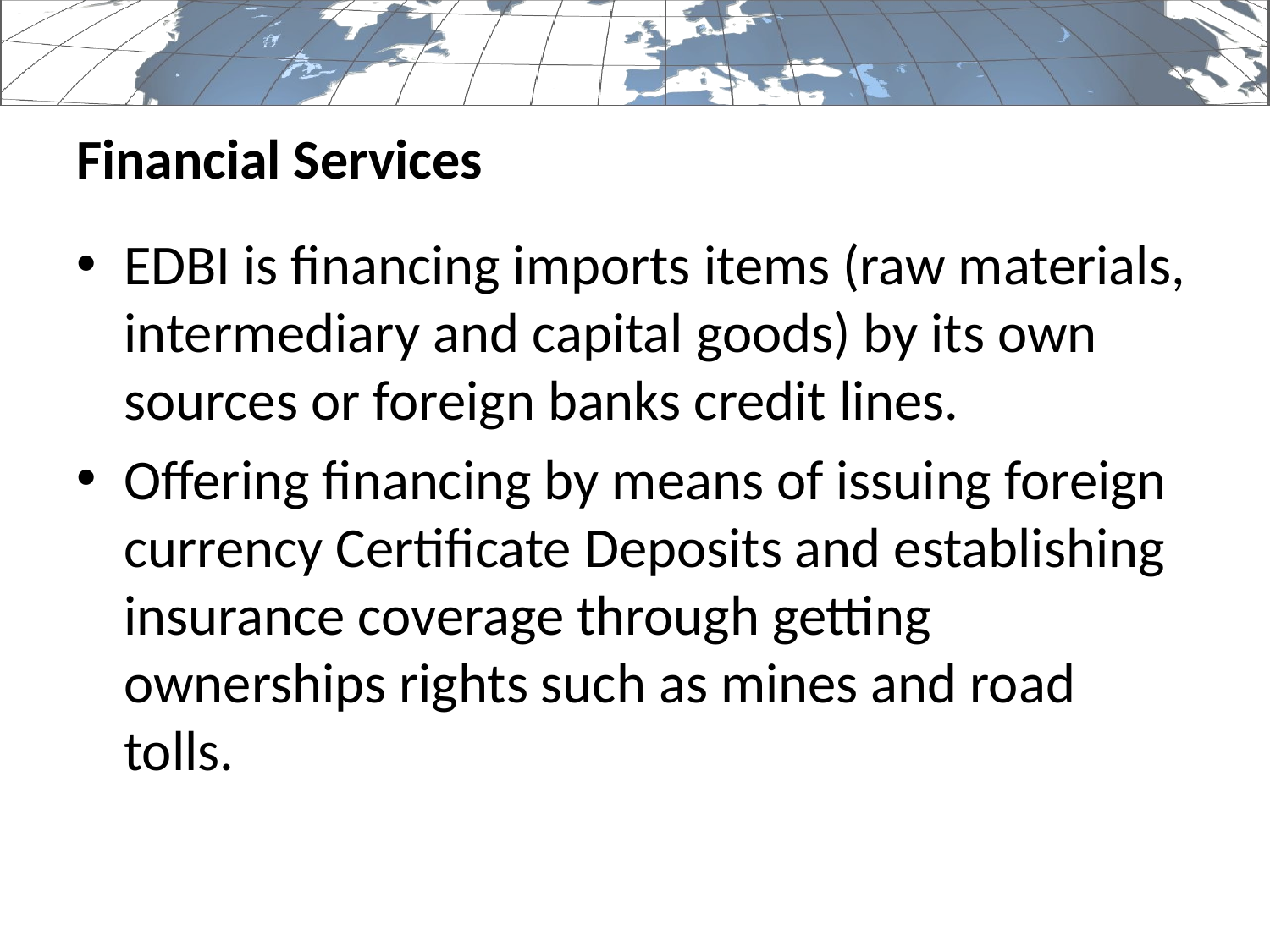

# Financial Services
EDBI is financing imports items (raw materials, intermediary and capital goods) by its own sources or foreign banks credit lines.
Offering financing by means of issuing foreign currency Certificate Deposits and establishing insurance coverage through getting ownerships rights such as mines and road tolls.